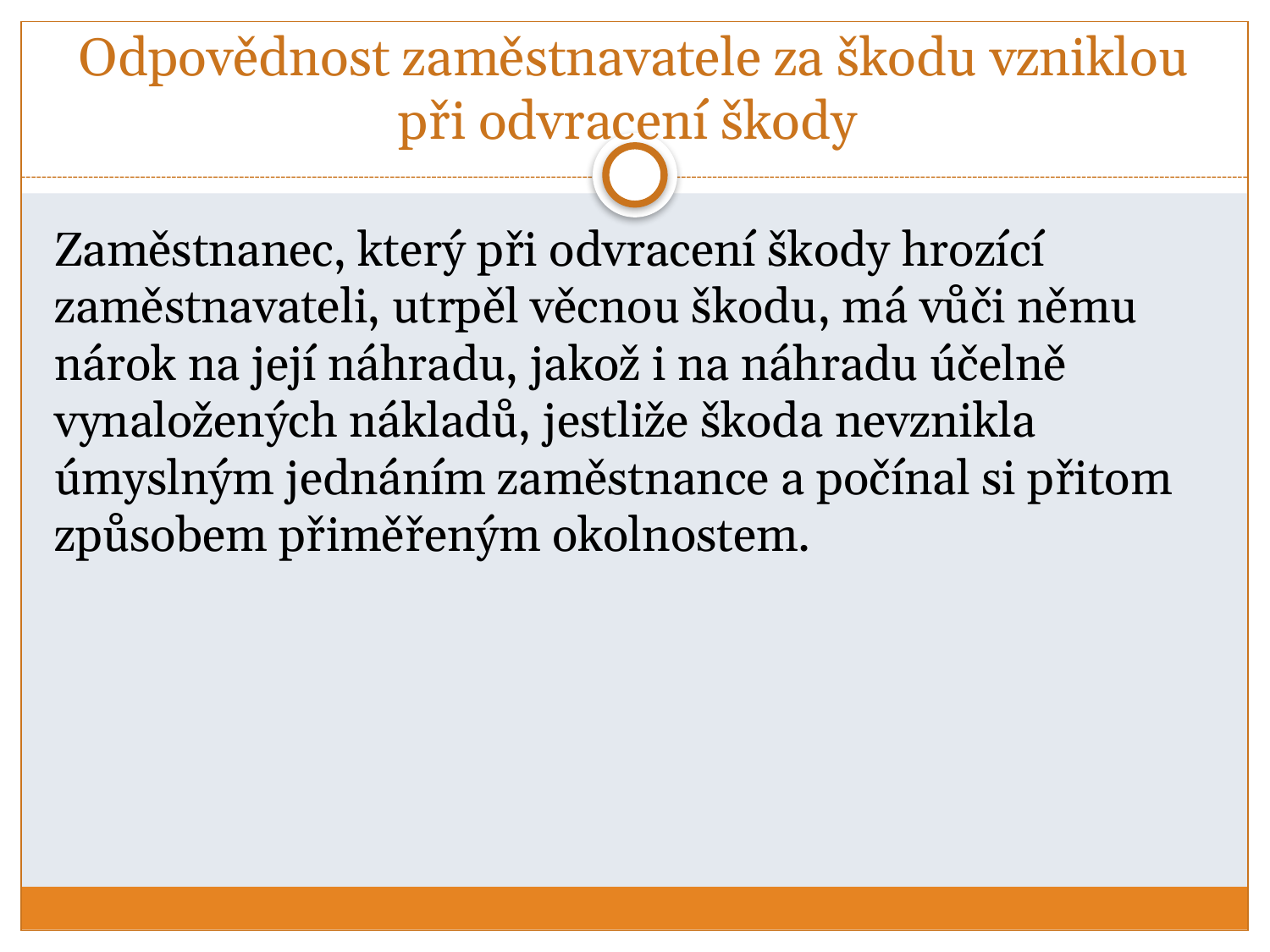

# Odpovědnost zaměstnavatele za škodu vzniklou při odvracení škody
Zaměstnanec, který při odvracení škody hrozící zaměstnavateli, utrpěl věcnou škodu, má vůči němu nárok na její náhradu, jakož i na náhradu účelně vynaložených nákladů, jestliže škoda nevznikla úmyslným jednáním zaměstnance a počínal si přitom způsobem přiměřeným okolnostem.